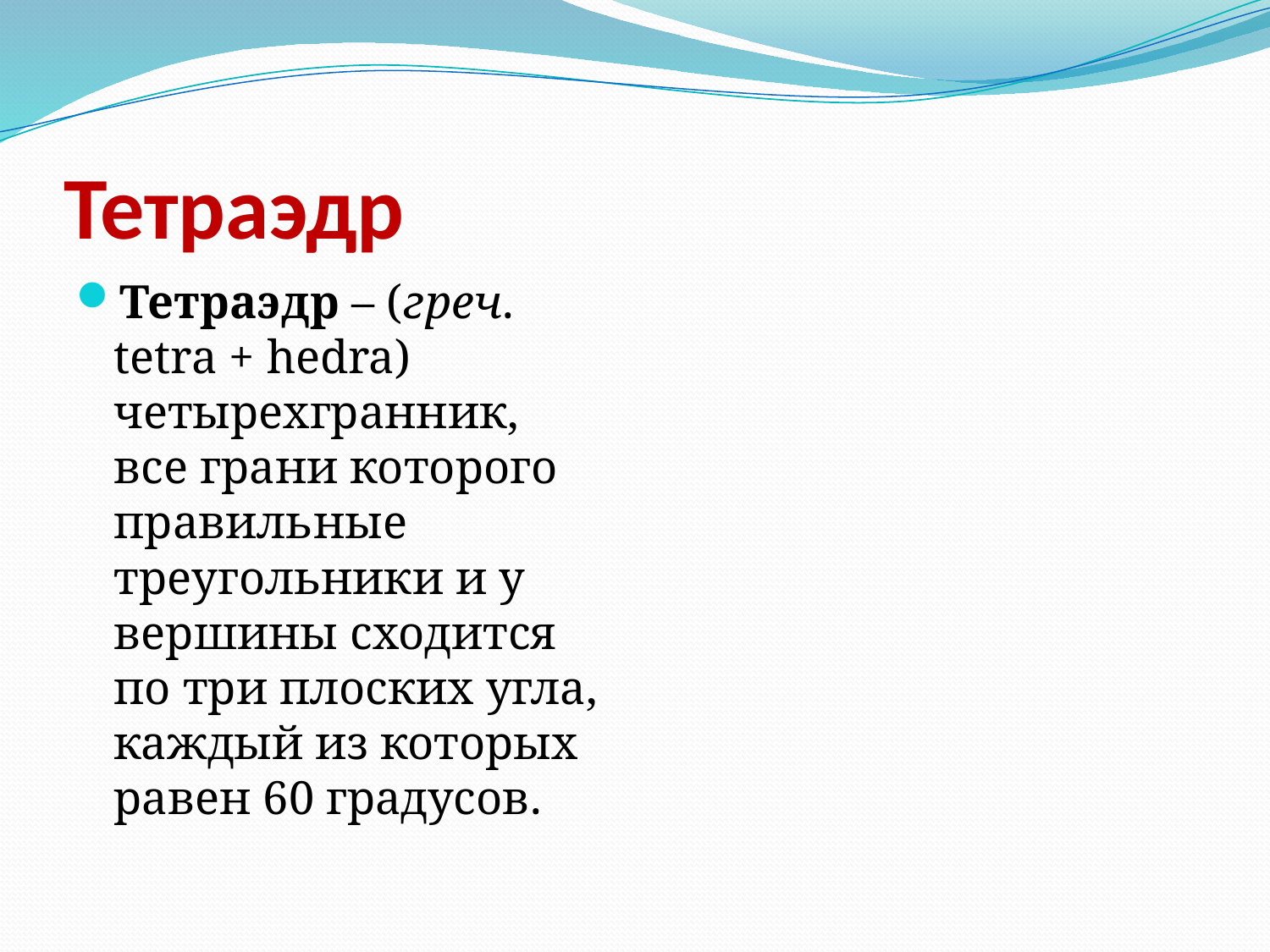

# Тетраэдр
Тетраэдр – (греч. tetra + hedra) четырехгранник,  все грани которого правильные треугольники и у вершины сходится по три плоских угла, каждый из которых равен 60 градусов.